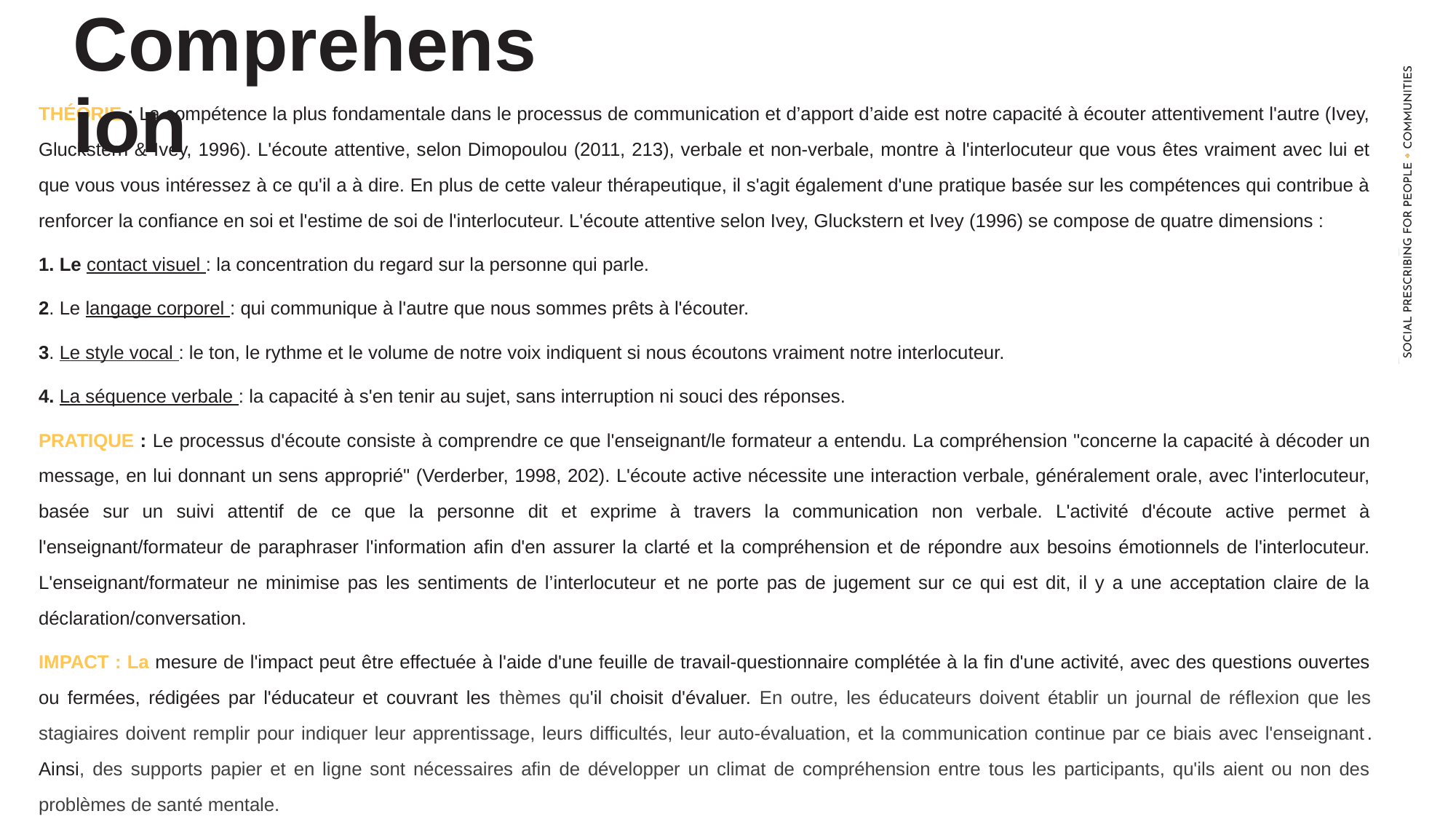

Comprehension
THÉORIE : La compétence la plus fondamentale dans le processus de communication et d’apport d’aide est notre capacité à écouter attentivement l'autre (Ivey, Gluckstern & Ivey, 1996). L'écoute attentive, selon Dimopoulou (2011, 213), verbale et non-verbale, montre à l'interlocuteur que vous êtes vraiment avec lui et que vous vous intéressez à ce qu'il a à dire. En plus de cette valeur thérapeutique, il s'agit également d'une pratique basée sur les compétences qui contribue à renforcer la confiance en soi et l'estime de soi de l'interlocuteur. L'écoute attentive selon Ivey, Gluckstern et Ivey (1996) se compose de quatre dimensions :
1. Le contact visuel : la concentration du regard sur la personne qui parle.
2. Le langage corporel : qui communique à l'autre que nous sommes prêts à l'écouter.
3. Le style vocal : le ton, le rythme et le volume de notre voix indiquent si nous écoutons vraiment notre interlocuteur.
4. La séquence verbale : la capacité à s'en tenir au sujet, sans interruption ni souci des réponses.
PRATIQUE : Le processus d'écoute consiste à comprendre ce que l'enseignant/le formateur a entendu. La compréhension "concerne la capacité à décoder un message, en lui donnant un sens approprié" (Verderber, 1998, 202). L'écoute active nécessite une interaction verbale, généralement orale, avec l'interlocuteur, basée sur un suivi attentif de ce que la personne dit et exprime à travers la communication non verbale. L'activité d'écoute active permet à l'enseignant/formateur de paraphraser l'information afin d'en assurer la clarté et la compréhension et de répondre aux besoins émotionnels de l'interlocuteur. L'enseignant/formateur ne minimise pas les sentiments de l’interlocuteur et ne porte pas de jugement sur ce qui est dit, il y a une acceptation claire de la déclaration/conversation.
IMPACT : La mesure de l'impact peut être effectuée à l'aide d'une feuille de travail-questionnaire complétée à la fin d'une activité, avec des questions ouvertes ou fermées, rédigées par l'éducateur et couvrant les thèmes qu'il choisit d'évaluer. En outre, les éducateurs doivent établir un journal de réflexion que les stagiaires doivent remplir pour indiquer leur apprentissage, leurs difficultés, leur auto-évaluation, et la communication continue par ce biais avec l'enseignant. Ainsi, des supports papier et en ligne sont nécessaires afin de développer un climat de compréhension entre tous les participants, qu'ils aient ou non des problèmes de santé mentale.
Source : (http://www.moec.gov.cy/aethee/synedria/2014_teliko/2014_06_26_handbook_greek.pdf)